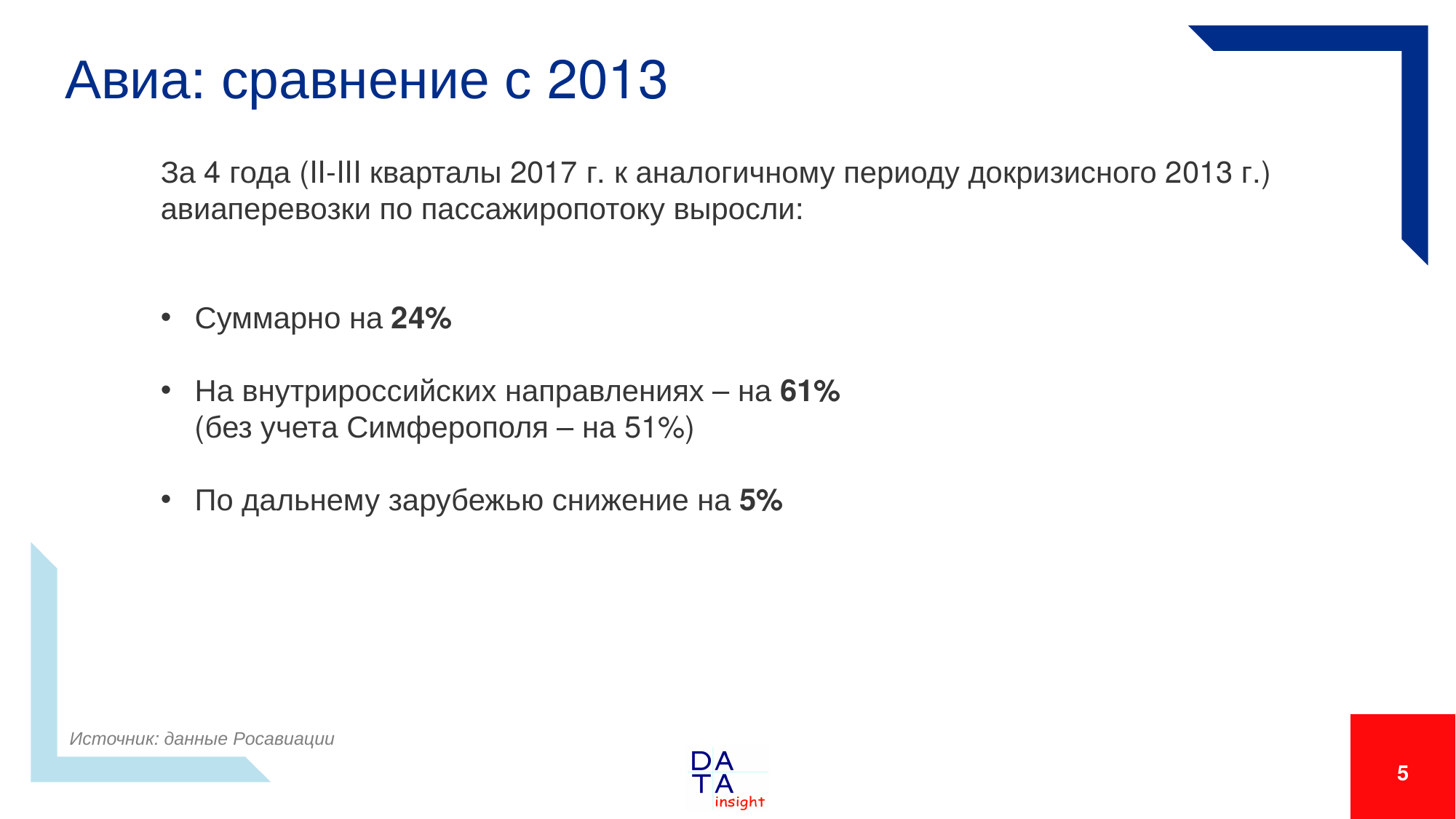

# Авиа: сравнение с 2013

За 4 года (II-III кварталы 2017 г. к аналогичному периоду докризисного 2013 г.)
авиаперевозки по пассажиропотоку выросли:
Суммарно на 24%
На внутрироссийских направлениях – на 61%
(без учета Симферополя – на 51%)
По дальнему зарубежью снижение на 5%

Источник: данные Росавиации
5